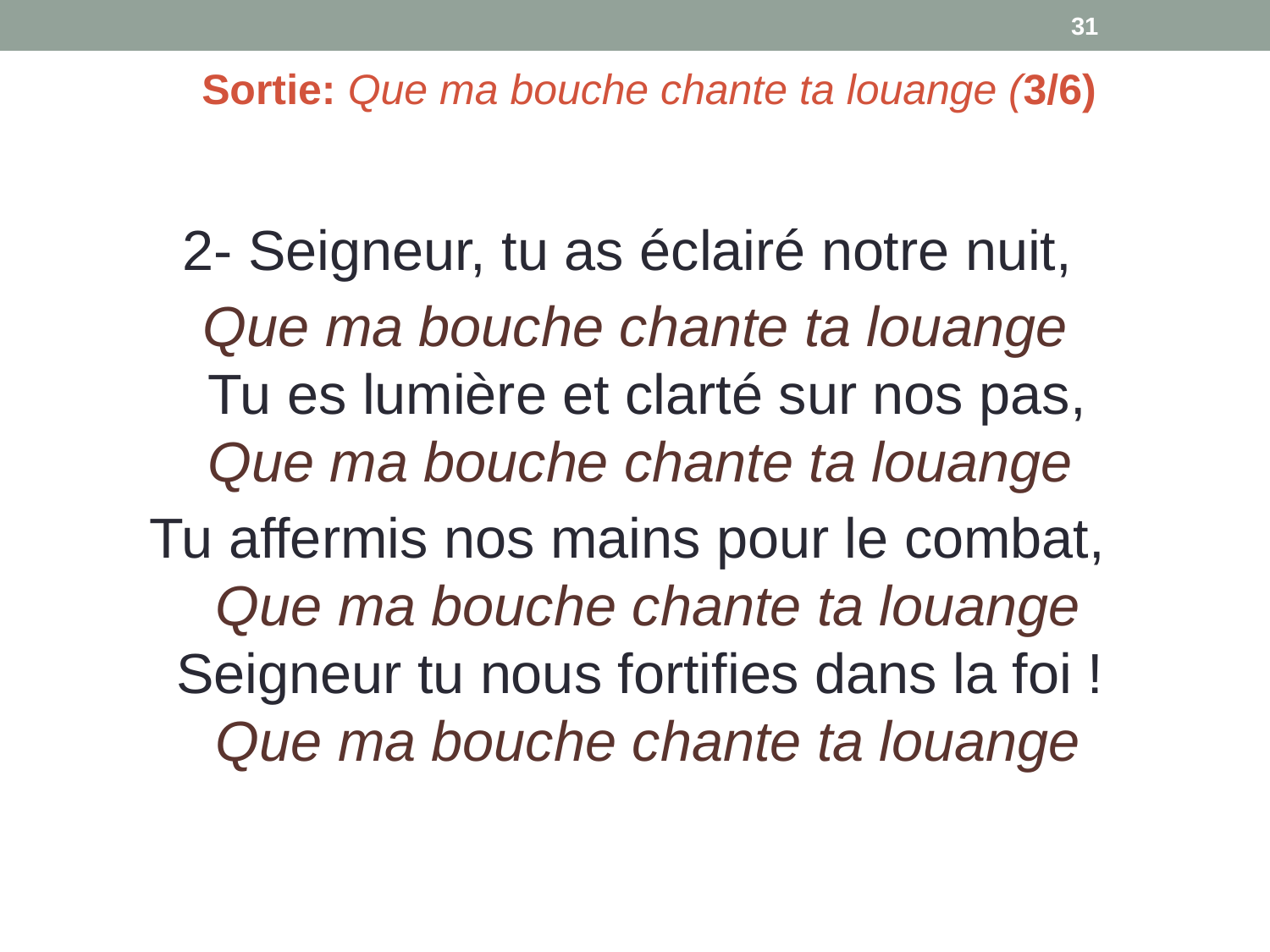

31
Sortie: Que ma bouche chante ta louange (3/6)

2- Seigneur, tu as éclairé notre nuit,
 Que ma bouche chante ta louange
 Tu es lumière et clarté sur nos pas,
 Que ma bouche chante ta louange
Tu affermis nos mains pour le combat,
 Que ma bouche chante ta louange
Seigneur tu nous fortifies dans la foi !
 Que ma bouche chante ta louange